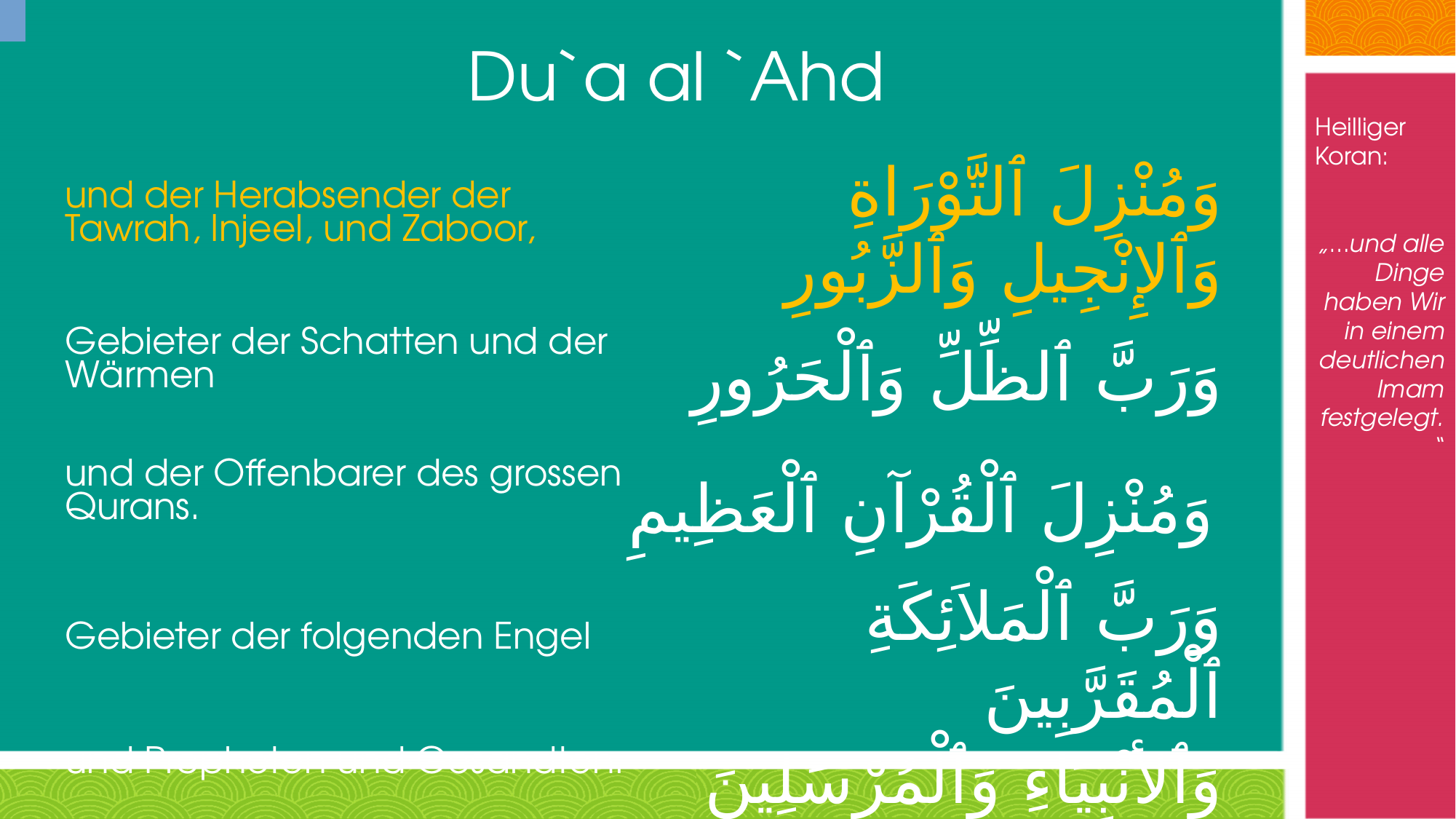

# Du`a al `Ahd

Heilliger Koran:

„…und alle Dinge haben Wir in einem deutlichen Imam festgelegt. “
| und der Herabsender der Tawrah, Injeel, und Zaboor, | وَمُنْزِلَ ٱلتَّوْرَاةِ وَٱلإِنْجِيلِ وَٱلزَّبُورِ |
| --- | --- |
| Gebieter der Schatten und der Wärmen | وَرَبَّ ٱلظِّلِّ وَٱلْحَرُورِ |
| und der Offenbarer des grossen Qurans. | وَمُنْزِلَ ٱلْقُرْآنِ ٱلْعَظِيمِ |
| Gebieter der folgenden Engel | وَرَبَّ ٱلْمَلاَئِكَةِ ٱلْمُقَرَّبِينَ |
| und Propheten und Gesandten. | وَٱلأنْبِيَاءِ وَٱلْمُرْسَلِينَ |